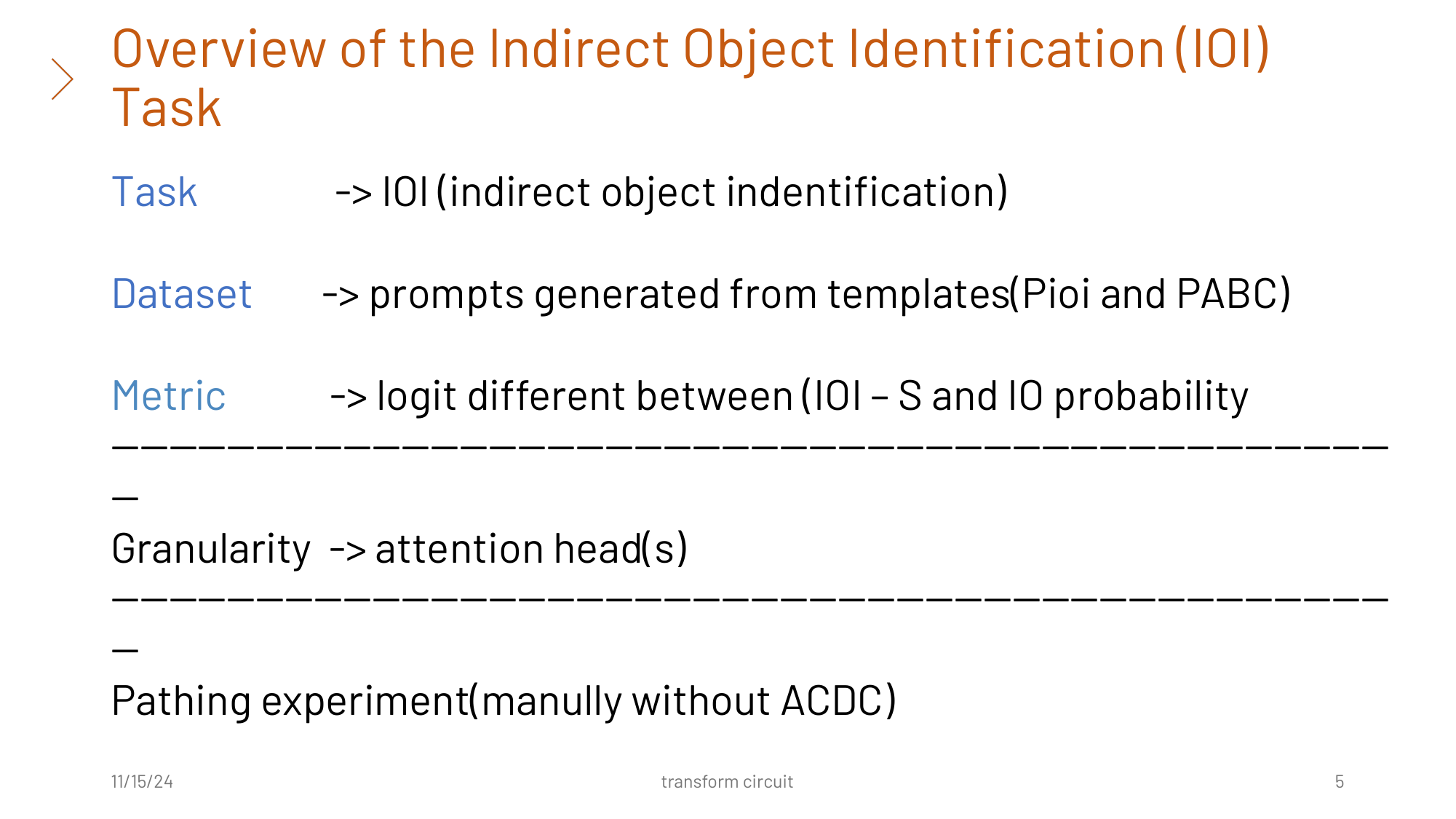

# Overview of the Indirect Object Identification (IOI) Task
Task                -> IOI (indirect object indentification)

Dataset        -> prompts generated from templates(Pioi and PABC)

Metric            -> logit different between (IOI – S and IO probability
------------------------------------------------------------------------------------------
Granularity  -> attention head(s)
------------------------------------------------------------------------------------------
Pathing experiment(manully without ACDC)
11/15/24
transform circuit
5